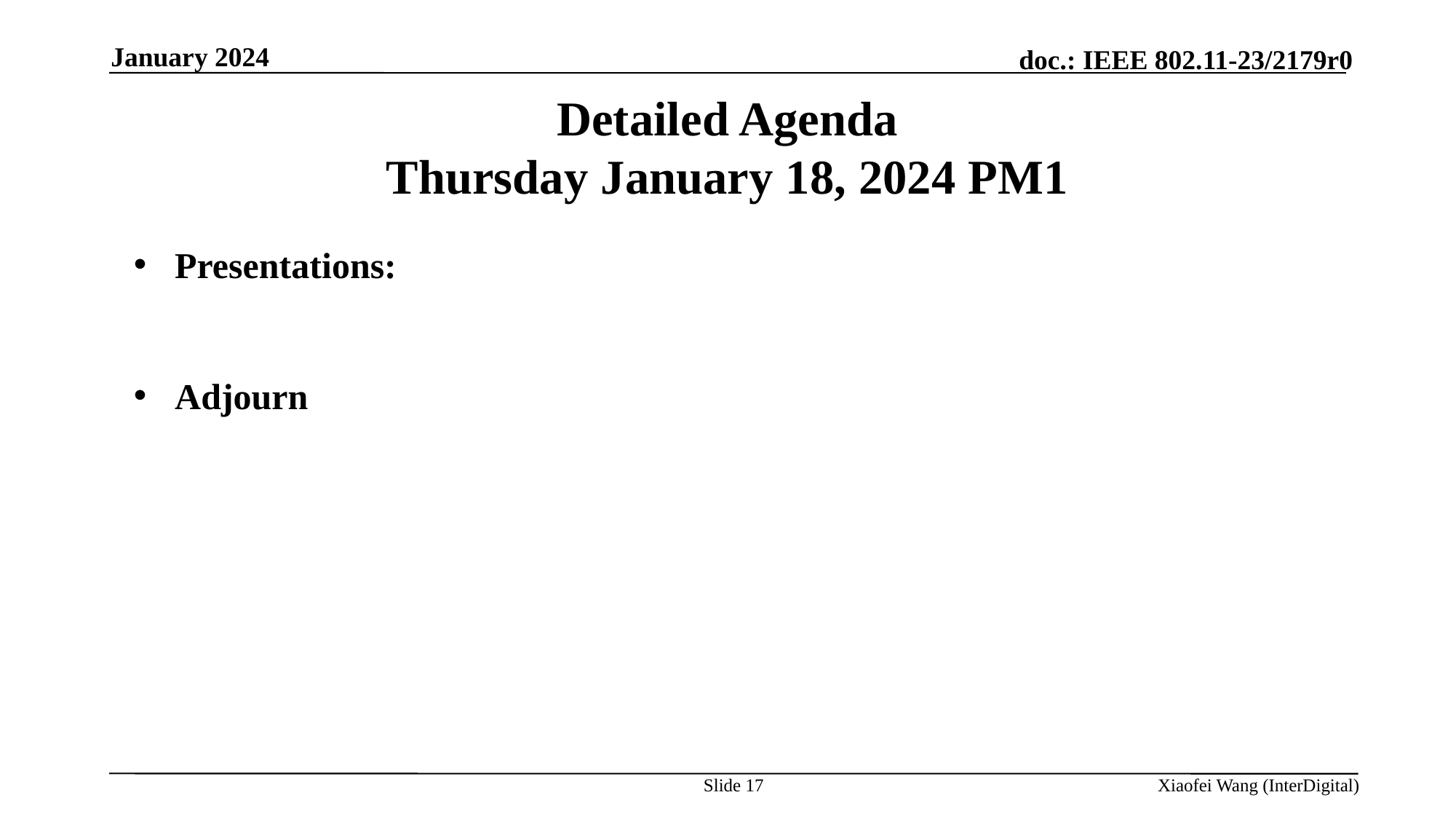

January 2024
# Detailed Agenda Thursday January 18, 2024 PM1
Presentations:

Adjourn
Slide 17
Xiaofei Wang (InterDigital)